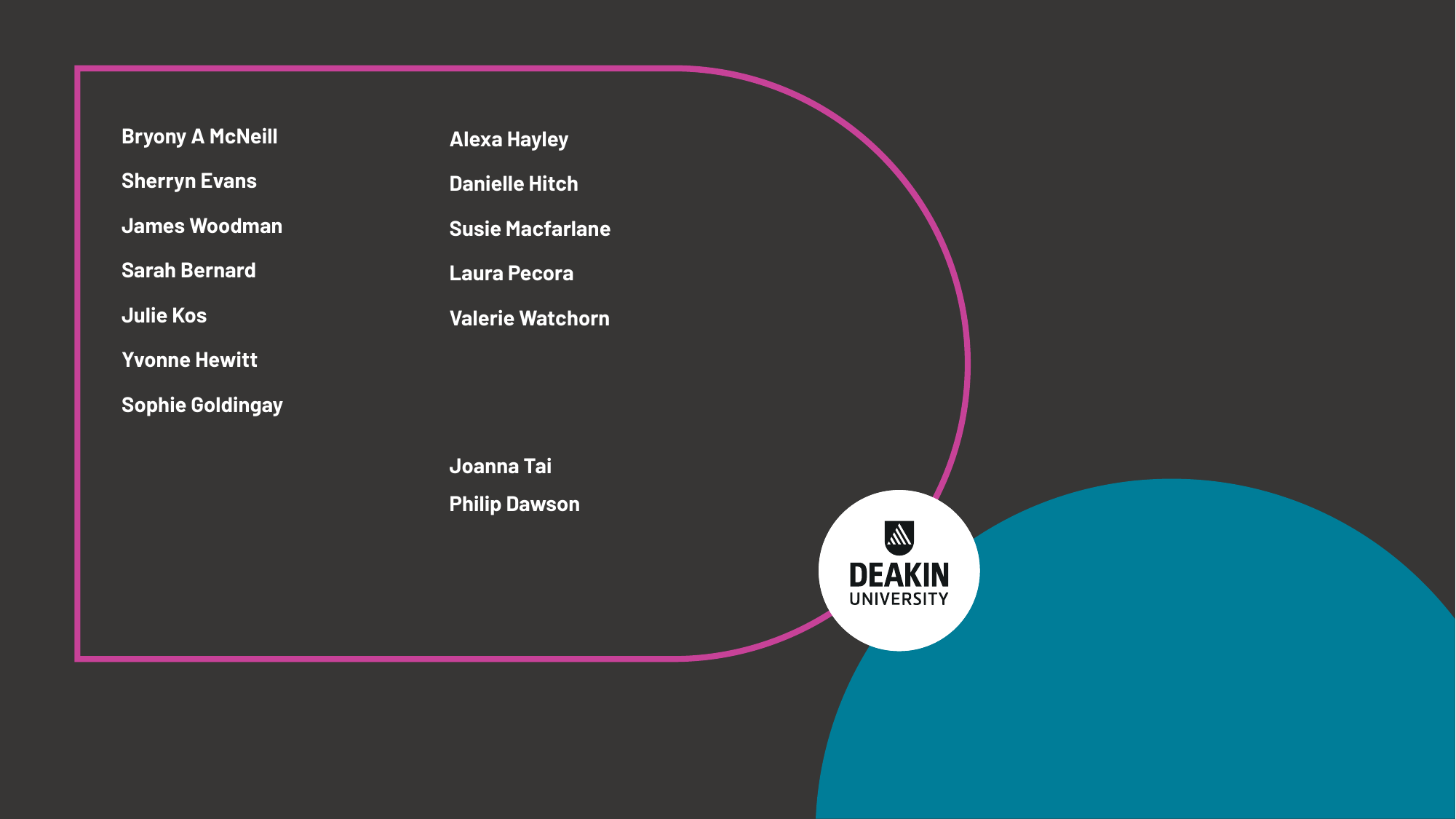

# Collaborators
| Bryony A McNeill |
| --- |
| Sherryn Evans |
| James Woodman |
| Sarah Bernard |
| Julie Kos |
| Yvonne Hewitt |
| Sophie Goldingay |
| Alexa Hayley |
| --- |
| Danielle Hitch |
| Susie Macfarlane |
| Laura Pecora |
| Valerie Watchorn |
| Joanna Tai Philip Dawson |
| --- |